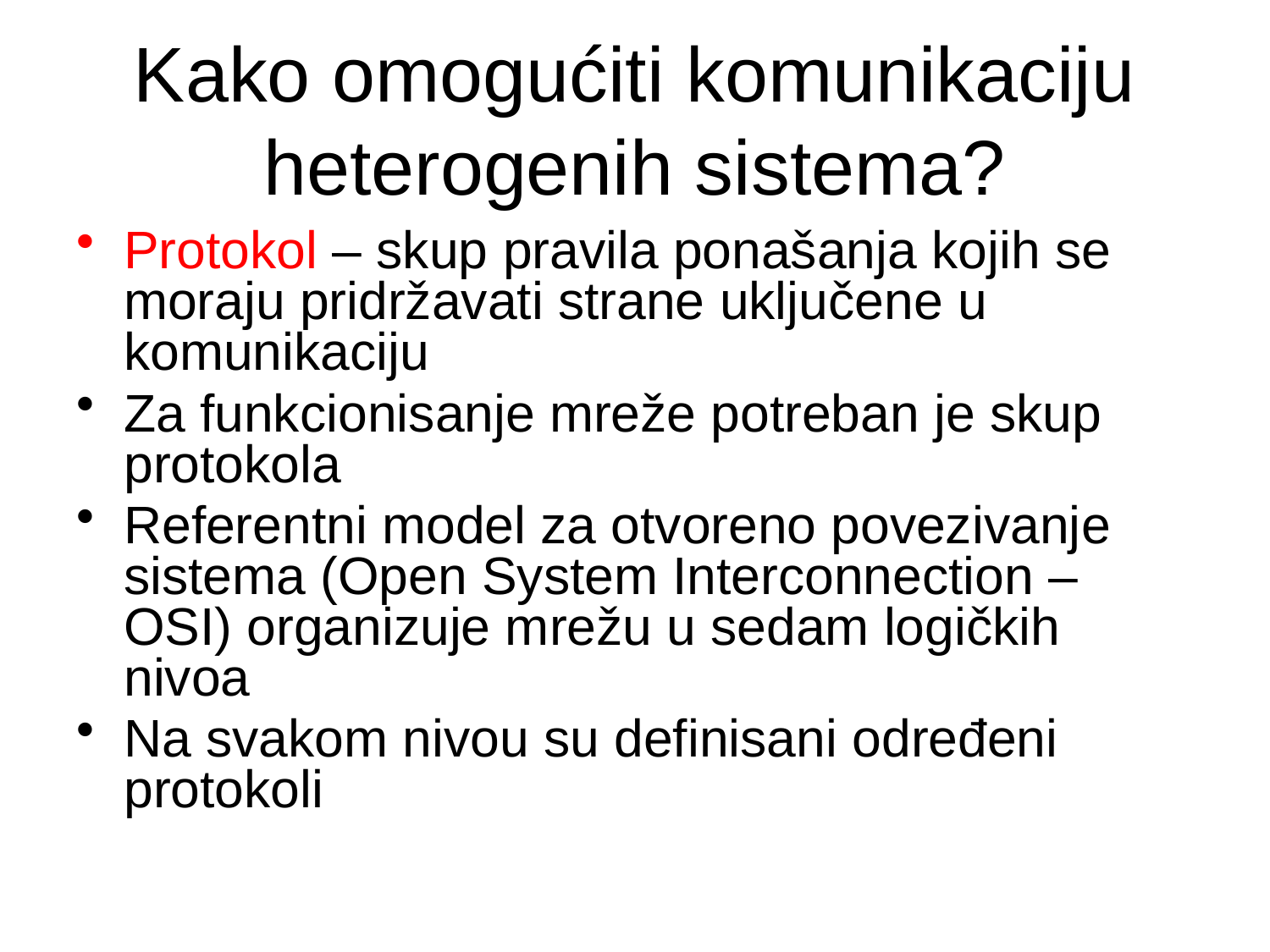

# Kako omogućiti komunikaciju heterogenih sistema?
Protokol – skup pravila ponašanja kojih se moraju pridržavati strane uključene u komunikaciju
Za funkcionisanje mreže potreban je skup protokola
Referentni model za otvoreno povezivanje sistema (Open System Interconnection – OSI) organizuje mrežu u sedam logičkih nivoa
Na svakom nivou su definisani određeni protokoli